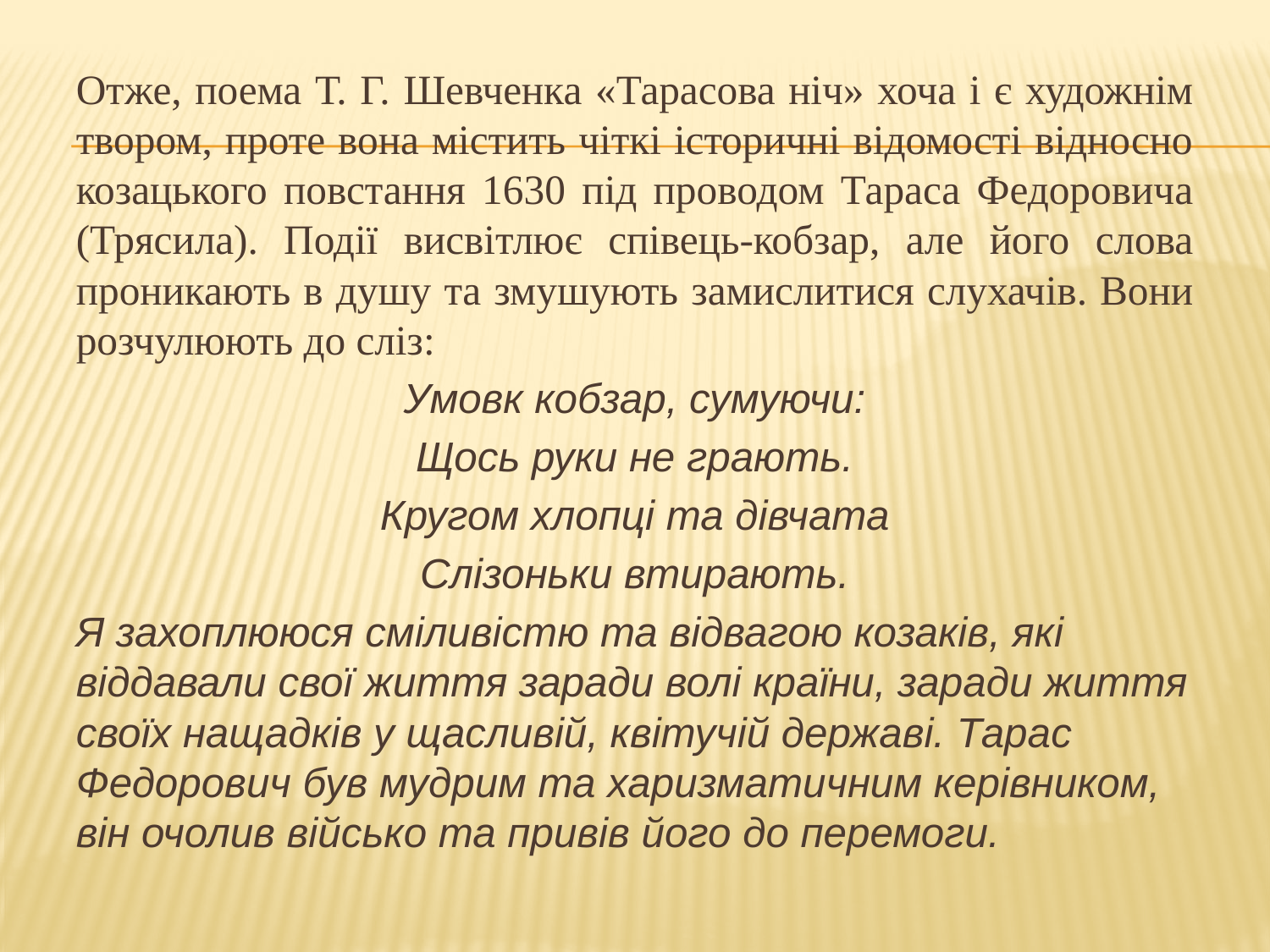

Отже, поема Т. Г. Шевченка «Тарасова ніч» хоча і є художнім твором, проте вона містить чіткі історичні відомості відносно козацького повстання 1630 під проводом Тараса Федоровича (Трясила). Події висвітлює співець-кобзар, але його слова проникають в душу та змушують замислитися слухачів. Вони розчулюють до сліз:
Умовк кобзар, сумуючи:
Щось руки не грають.
Кругом хлопці та дівчата
Слізоньки втирають.
Я захоплююся сміливістю та відвагою козаків, які віддавали свої життя заради волі країни, заради життя своїх нащадків у щасливій, квітучій державі. Тарас Федорович був мудрим та харизматичним керівником, він очолив військо та привів його до перемоги.